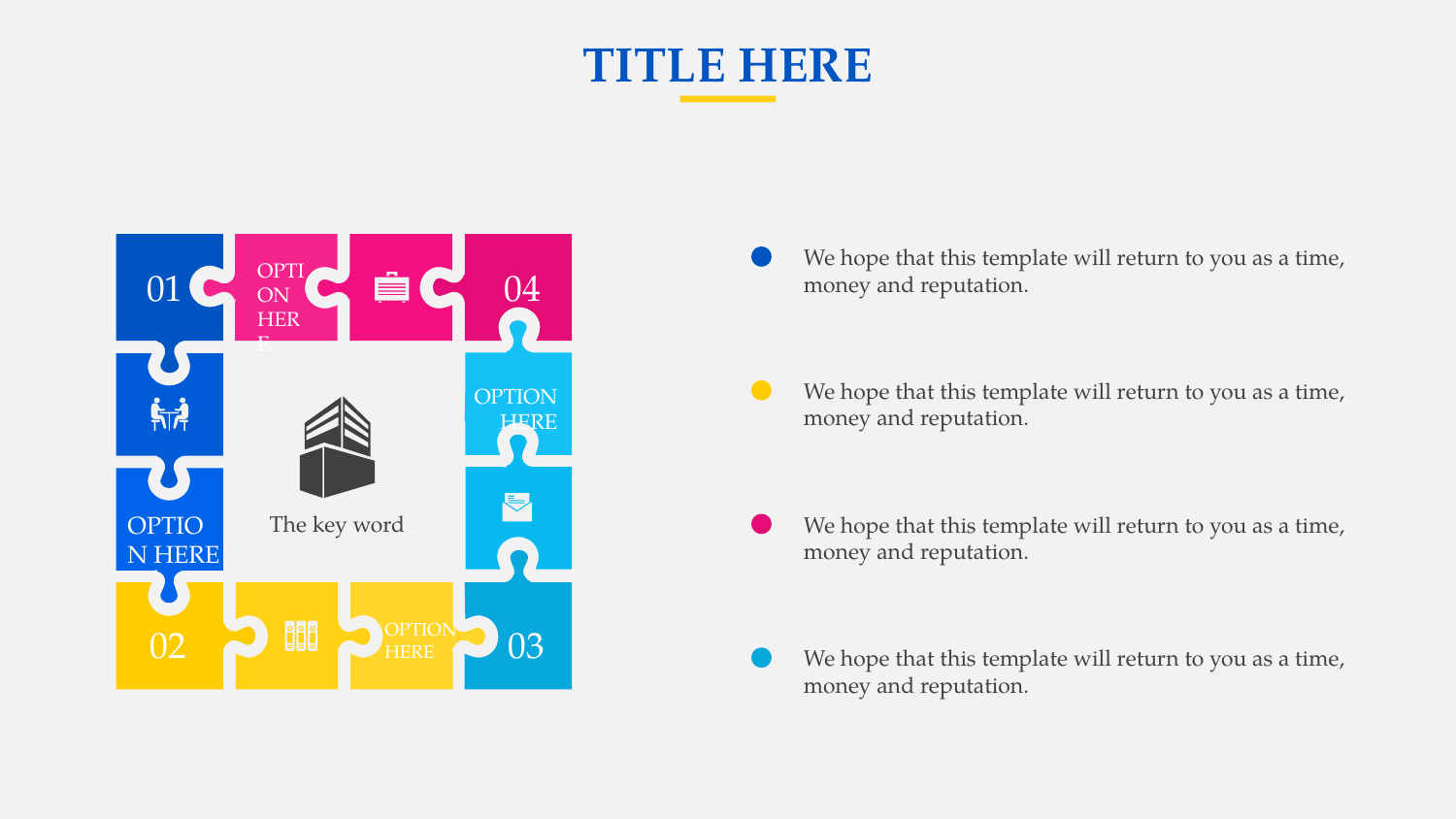

TITLE HERE

01

04

OPTION HERE
We hope that this template will return to you as a time, money and reputation.

OPTION HERE

We hope that this template will return to you as a time, money and reputation.

The key word

OPTION HERE
We hope that this template will return to you as a time, money and reputation.

03

02

OPTION HERE
We hope that this template will return to you as a time, money and reputation.